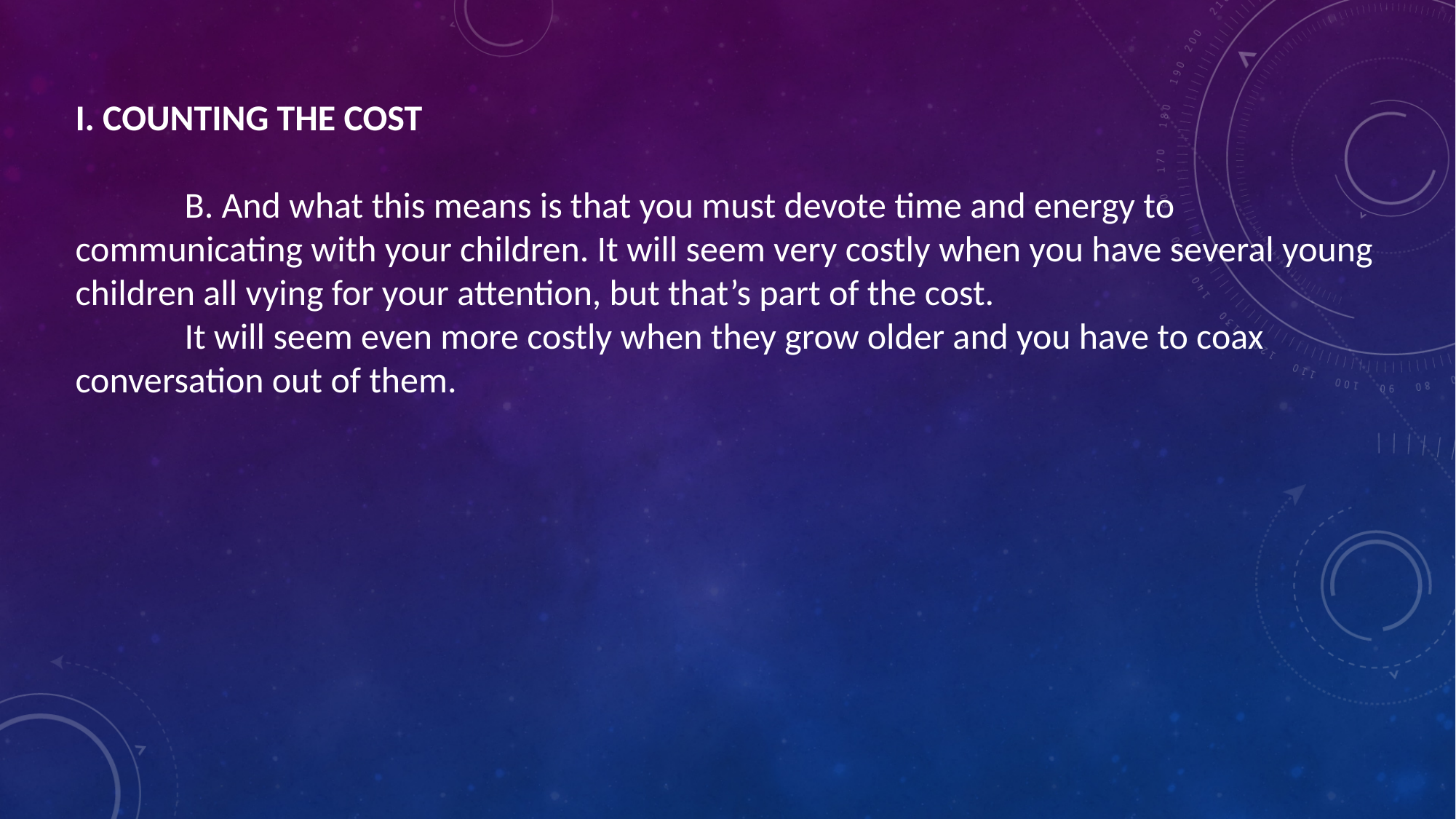

I. COUNTING THE COST

	B. And what this means is that you must devote time and energy to communicating with your children. It will seem very costly when you have several young children all vying for your attention, but that’s part of the cost.
	It will seem even more costly when they grow older and you have to coax conversation out of them.